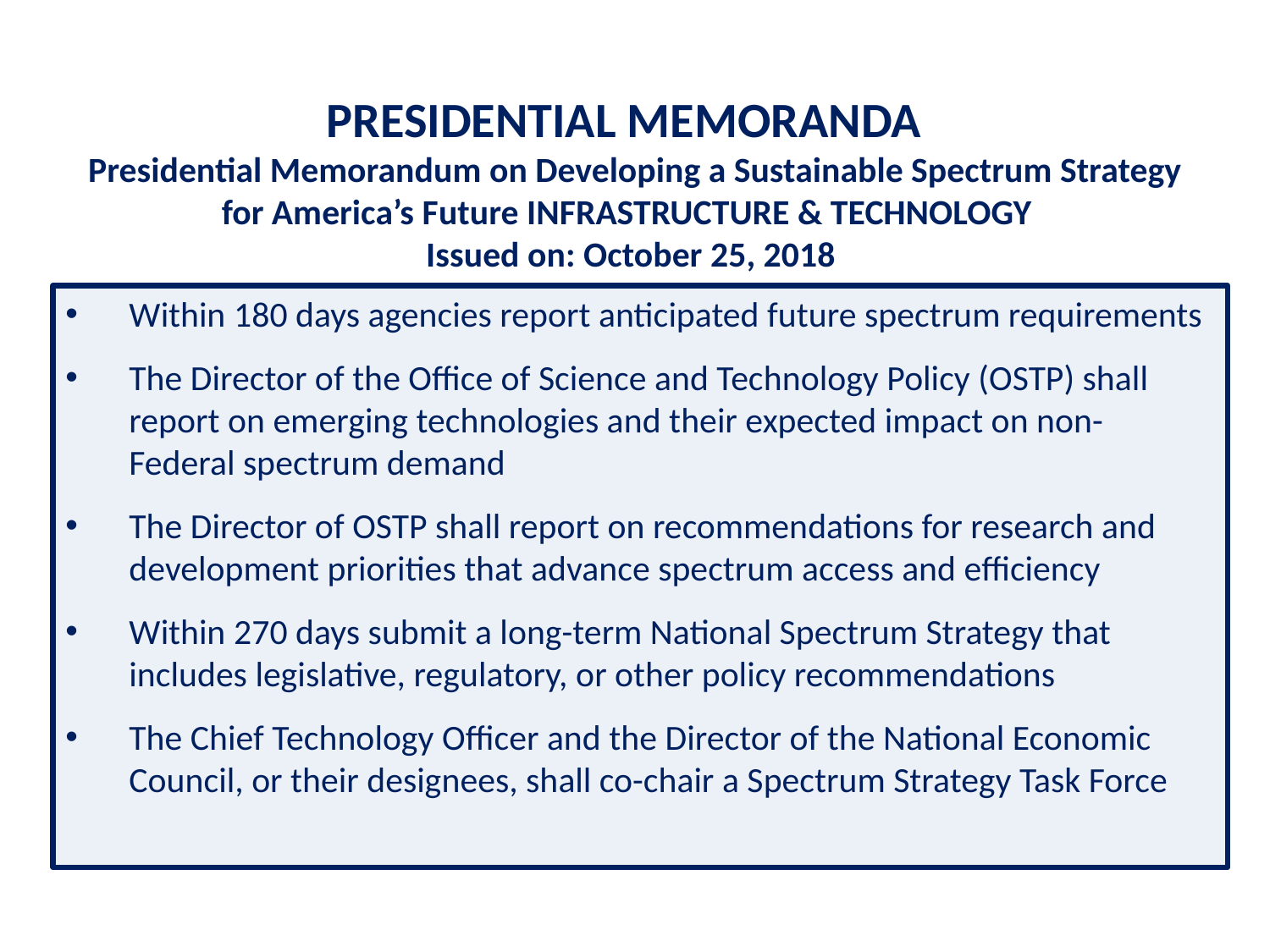

# PRESIDENTIAL MEMORANDA Presidential Memorandum on Developing a Sustainable Spectrum Strategy for America’s Future INFRASTRUCTURE & TECHNOLOGY Issued on: October 25, 2018

Within 180 days agencies report anticipated future spectrum requirements
The Director of the Office of Science and Technology Policy (OSTP) shall report on emerging technologies and their expected impact on non-Federal spectrum demand
The Director of OSTP shall report on recommendations for research and development priorities that advance spectrum access and efficiency
Within 270 days submit a long-term National Spectrum Strategy that includes legislative, regulatory, or other policy recommendations
The Chief Technology Officer and the Director of the National Economic Council, or their designees, shall co-chair a Spectrum Strategy Task Force